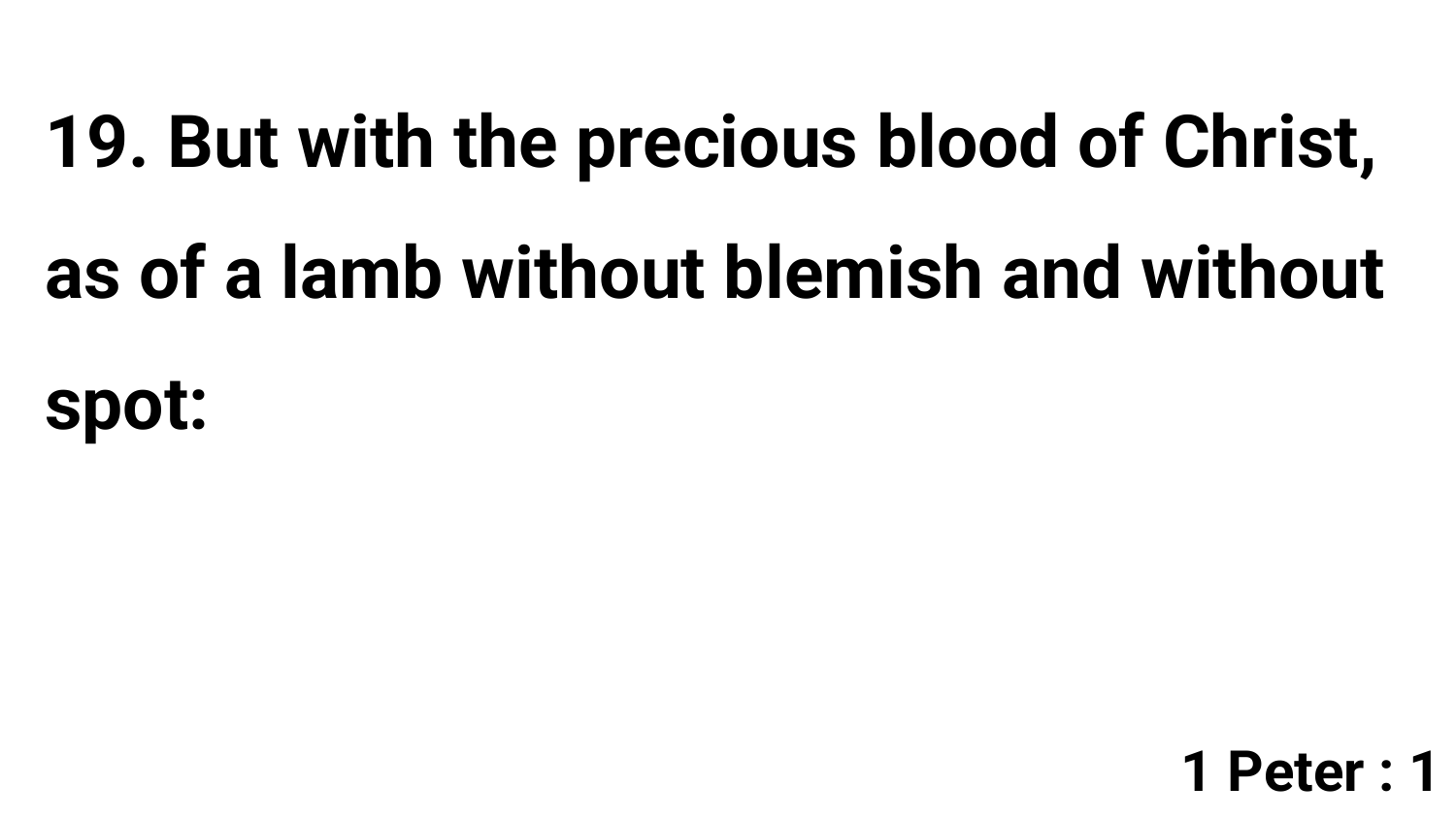

19. But with the precious blood of Christ, as of a lamb without blemish and without spot:
1 Peter : 1